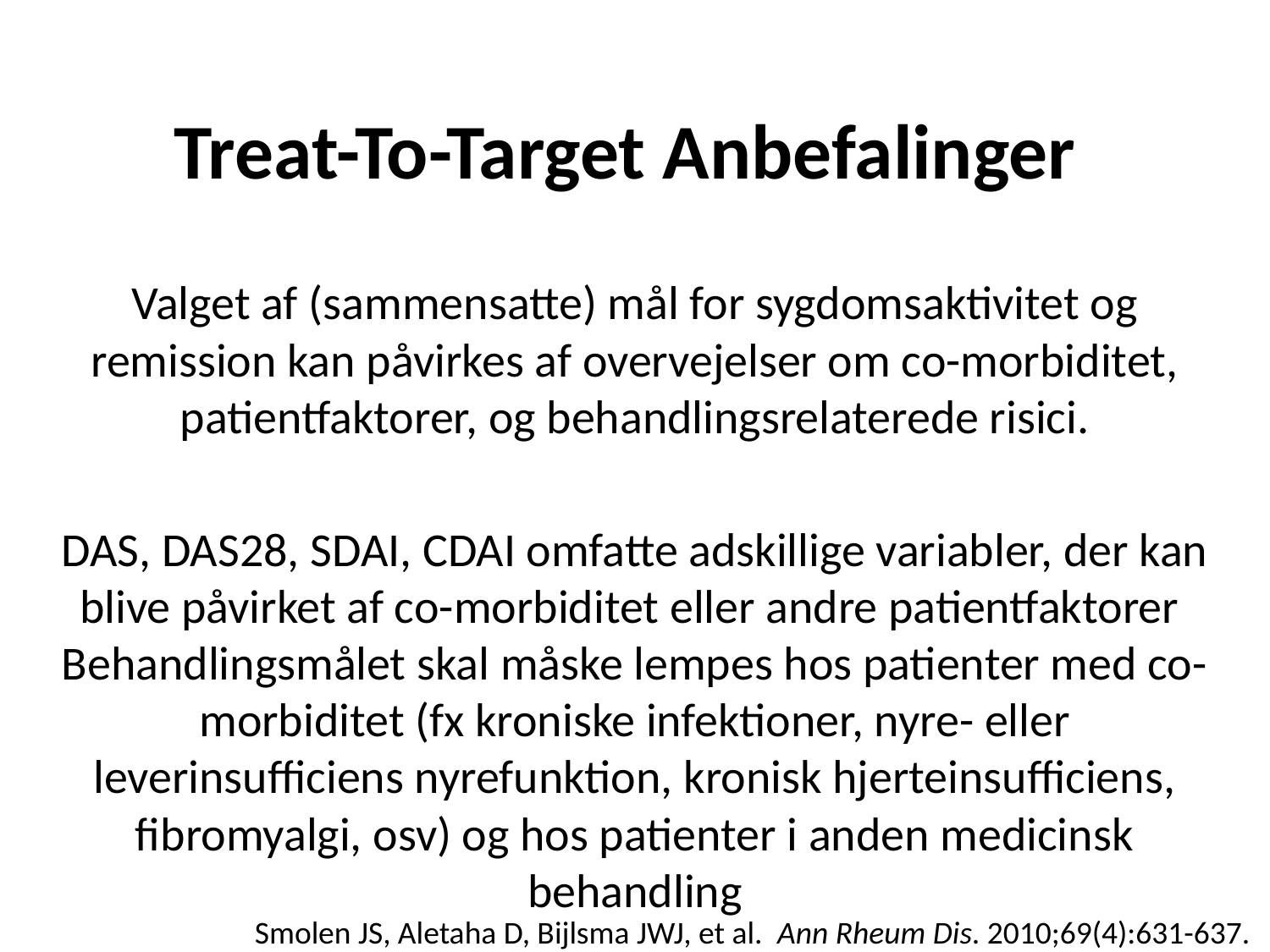

# Treat-To-Target Anbefalinger
Valget af (sammensatte) mål for sygdomsaktivitet og remission kan påvirkes af overvejelser om co-morbiditet, patientfaktorer, og behandlingsrelaterede risici.

DAS, DAS28, SDAI, CDAI omfatte adskillige variabler, der kan blive påvirket af co-morbiditet eller andre patientfaktorer
Behandlingsmålet skal måske lempes hos patienter med co-morbiditet (fx kroniske infektioner, nyre- eller leverinsufficiens nyrefunktion, kronisk hjerteinsufficiens, fibromyalgi, osv) og hos patienter i anden medicinsk behandling

 Smolen JS, Aletaha D, Bijlsma JWJ, et al.  Ann Rheum Dis. 2010;69(4):631-637.